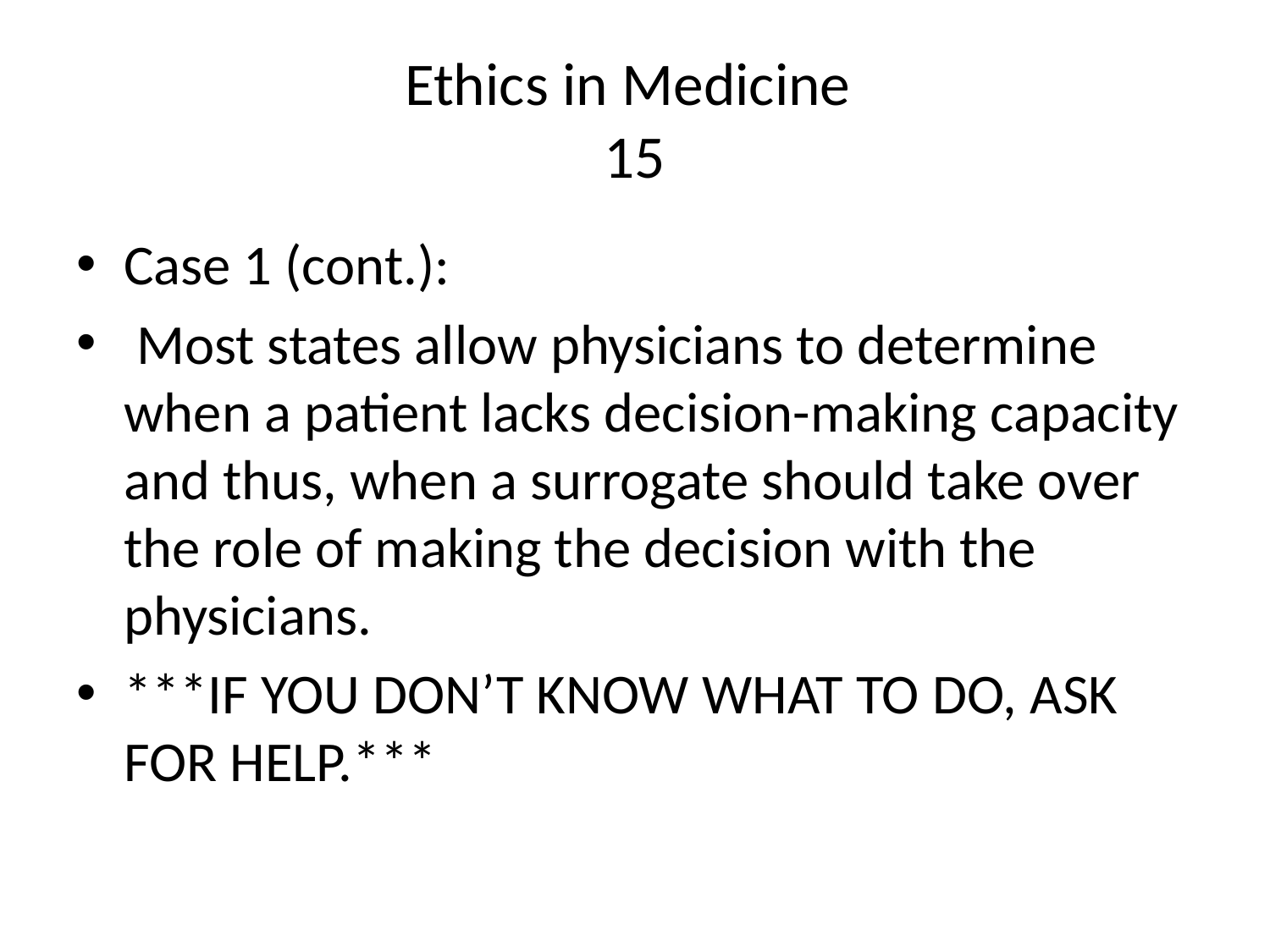

# Ethics in Medicine 15
Case 1 (cont.):
 Most states allow physicians to determine when a patient lacks decision-making capacity and thus, when a surrogate should take over the role of making the decision with the physicians.
***IF YOU DON’T KNOW WHAT TO DO, ASK FOR HELP.***